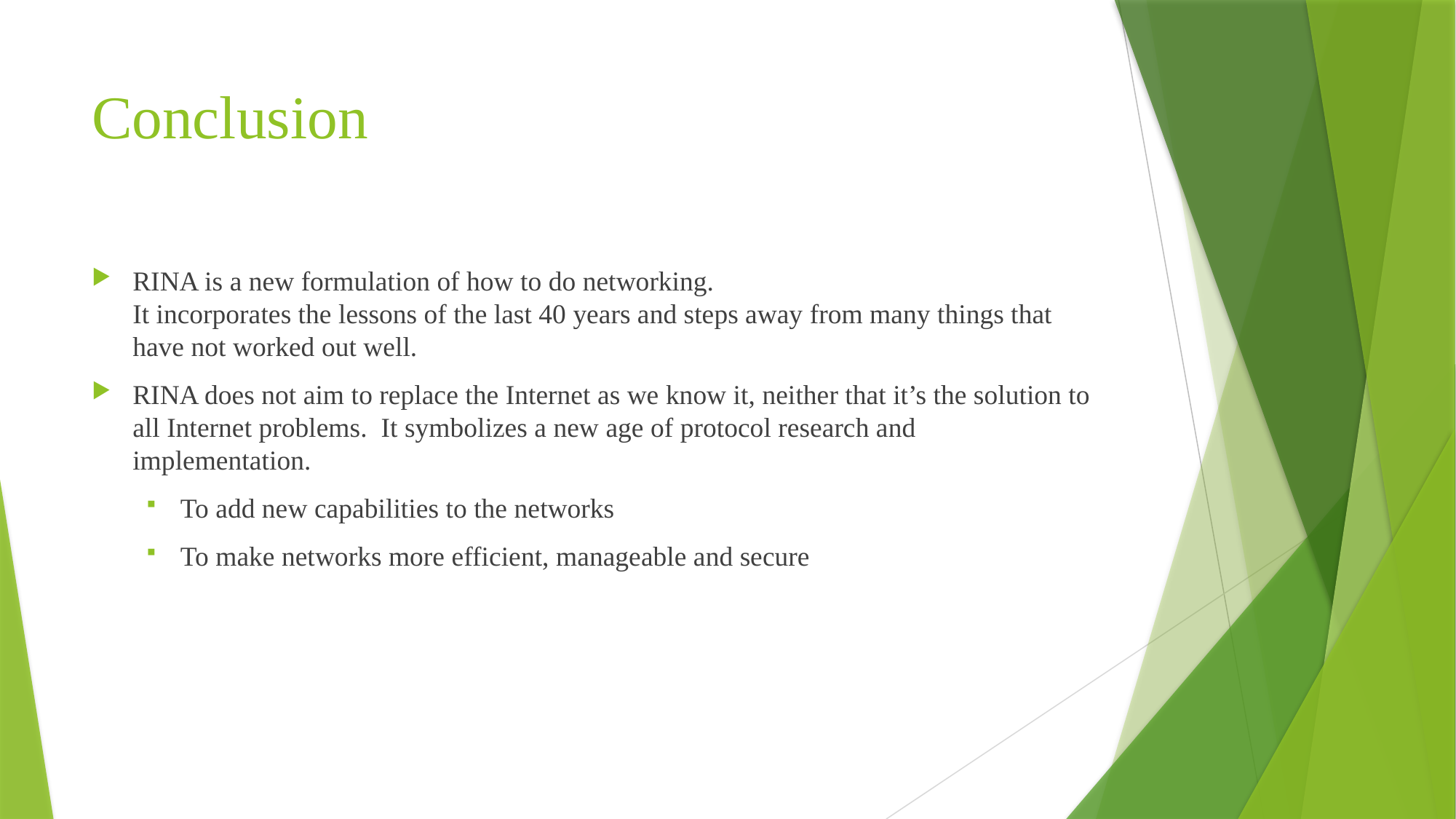

# Conclusion
RINA is a new formulation of how to do networking.                                                      It incorporates the lessons of the last 40 years and steps away from many things that have not worked out well.
RINA does not aim to replace the Internet as we know it, neither that it’s the solution to all Internet problems.  It symbolizes a new age of protocol research and implementation.
To add new capabilities to the networks
To make networks more efficient, manageable and secure